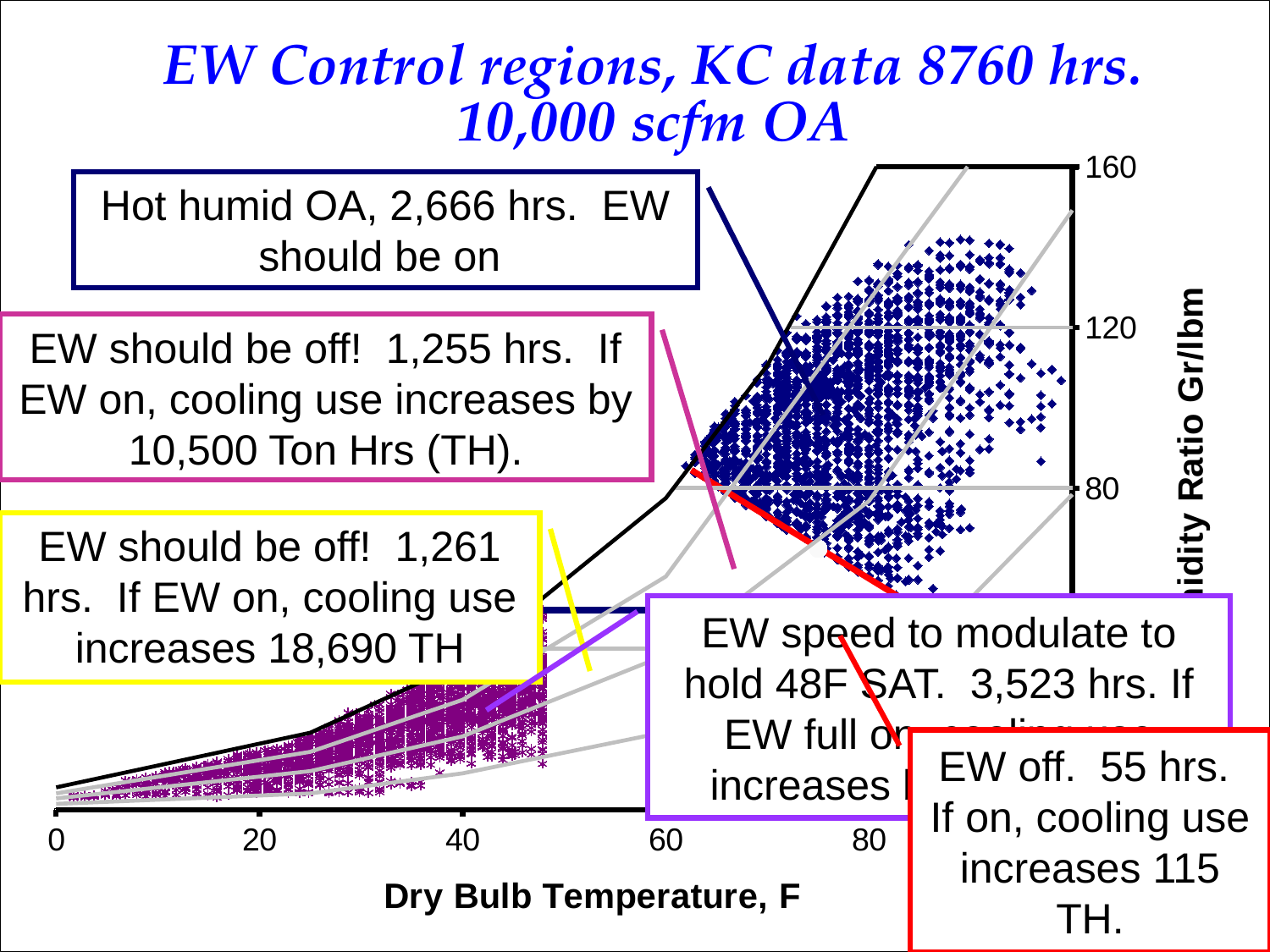

### Chart: EW Control regions, KC data 8760 hrs. 10,000 scfm OA

| Category |  |  |  |  |  |  |
|---|---|---|---|---|---|---|

### Chart

| Category |  |  |  |  |  |  |  |  |  |  |  |  |  |  |  |  |  |  |
|---|---|---|---|---|---|---|---|---|---|---|---|---|---|---|---|---|---|---|
Hot humid OA, 2,666 hrs.  EW should be on
EW should be off!  1,255 hrs.  If EW on, cooling use increases by 10,500 Ton Hrs (TH).
EW should be off!  1,261 hrs.  If EW on, cooling use increases 18,690 TH
EW speed to modulate to hold 48F SAT.  3,523 hrs. If EW full on, cooling use increases by 45,755 TH
EW off.  55 hrs.  If on, cooling use increases 115 TH.